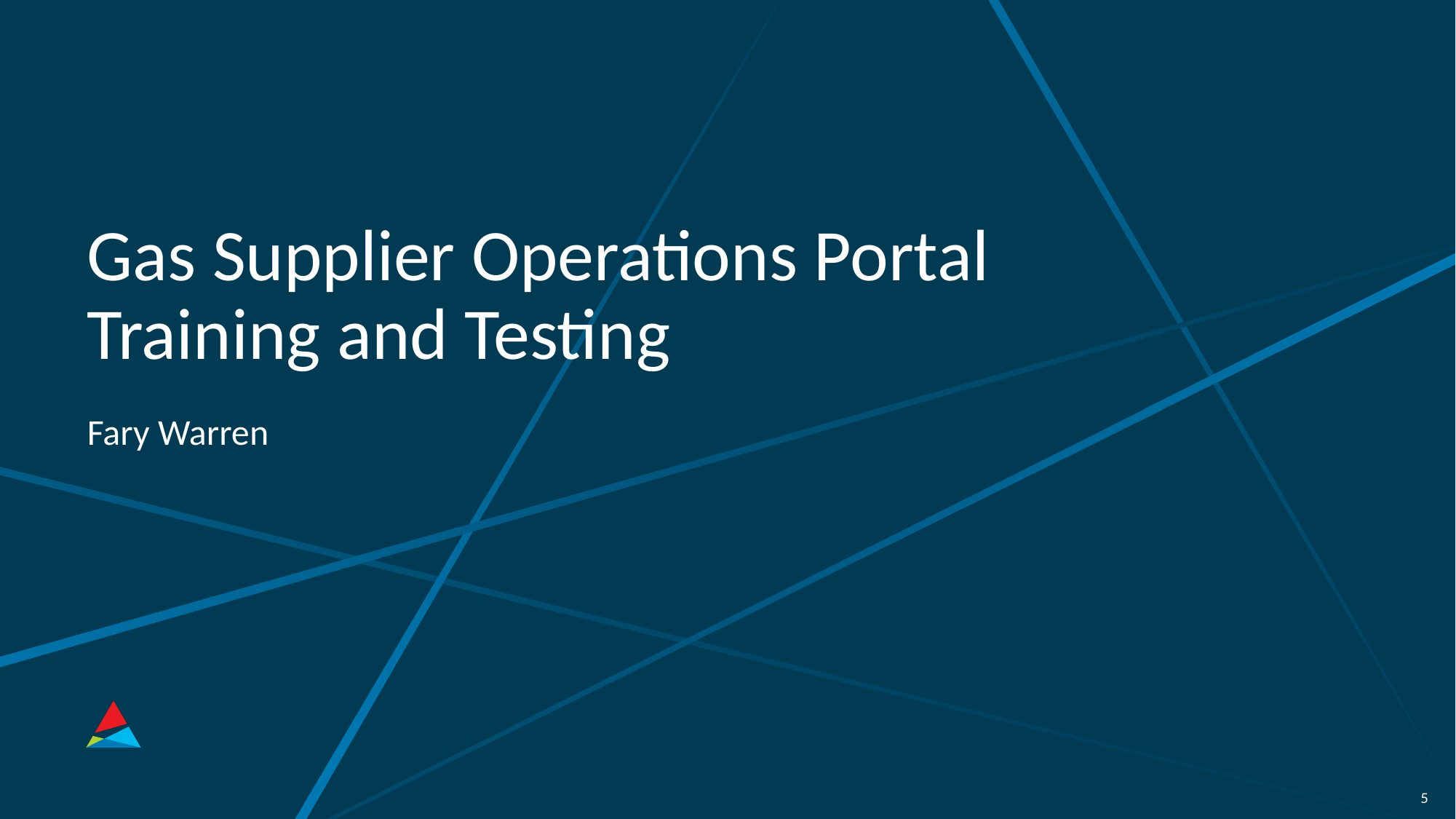

# Gas Supplier Operations Portal Training and Testing Fary Warren